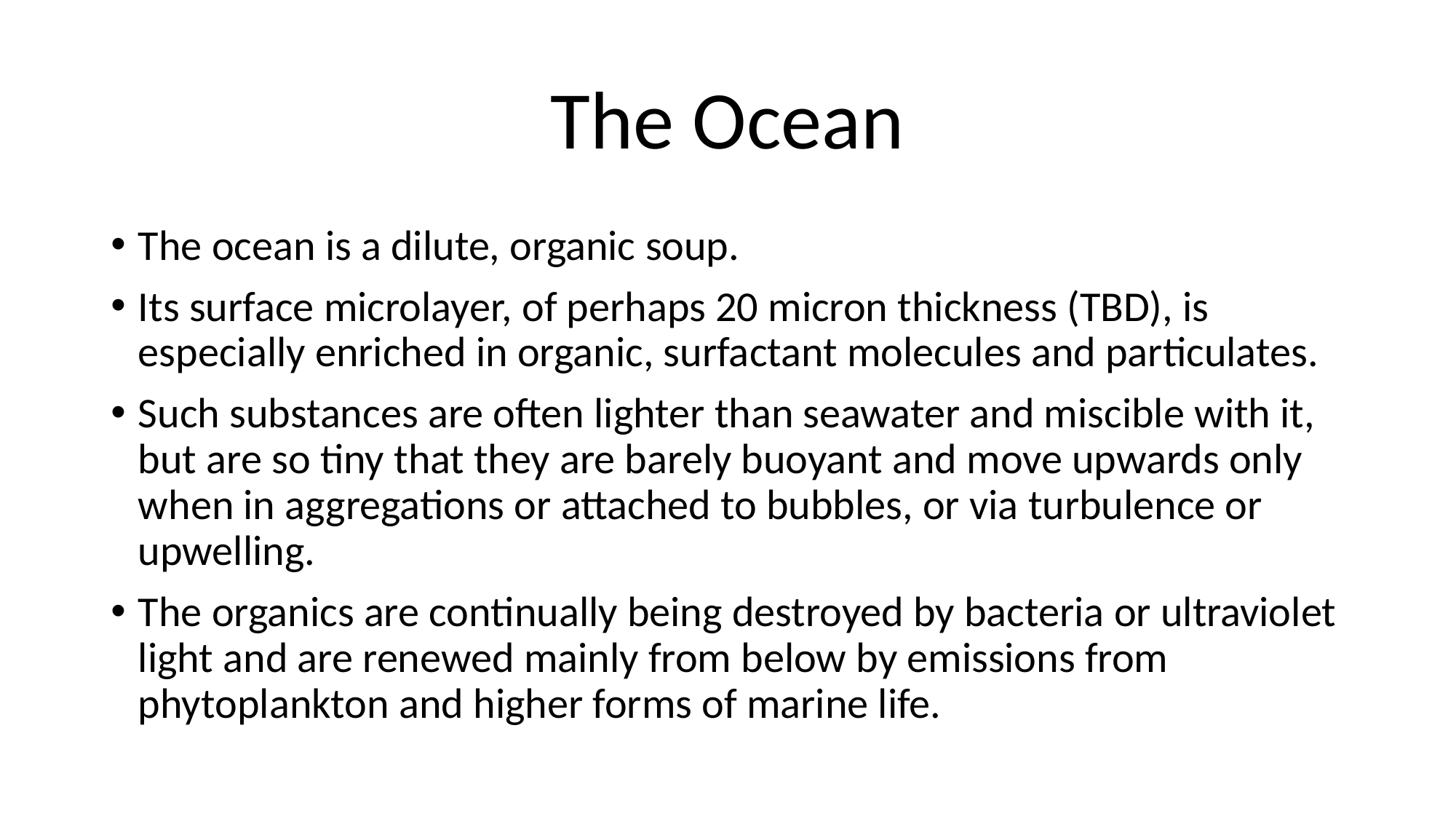

# The Ocean
The ocean is a dilute, organic soup.
Its surface microlayer, of perhaps 20 micron thickness (TBD), is especially enriched in organic, surfactant molecules and particulates.
Such substances are often lighter than seawater and miscible with it, but are so tiny that they are barely buoyant and move upwards only when in aggregations or attached to bubbles, or via turbulence or upwelling.
The organics are continually being destroyed by bacteria or ultraviolet light and are renewed mainly from below by emissions from phytoplankton and higher forms of marine life.